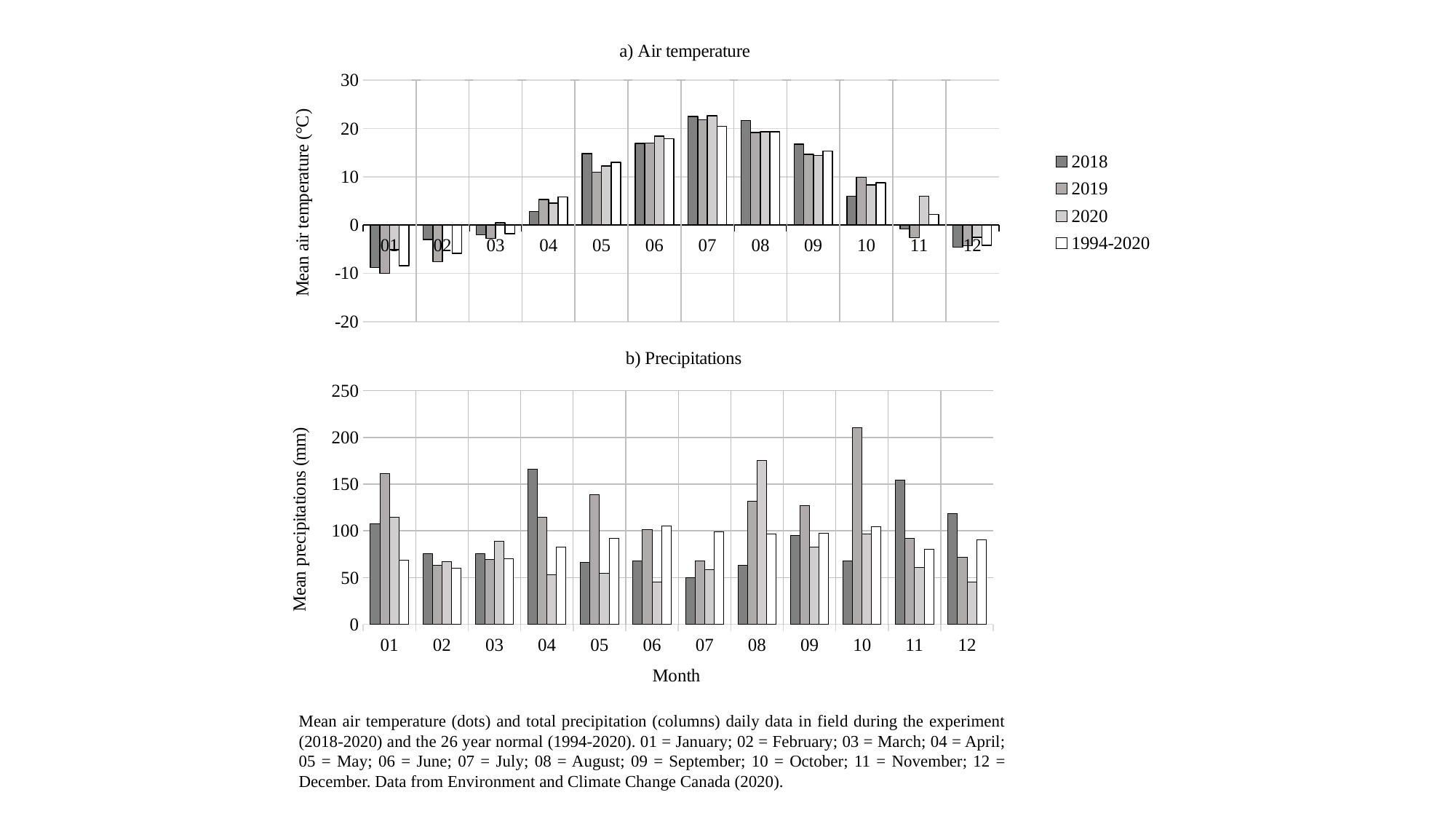

[unsupported chart]

[unsupported chart]

Mean air temperature (dots) and total precipitation (columns) daily data in field during the experiment (2018-2020) and the 26 year normal (1994-2020). 01 = January; 02 = February; 03 = March; 04 = April; 05 = May; 06 = June; 07 = July; 08 = August; 09 = September; 10 = October; 11 = November; 12 = December. Data from Environment and Climate Change Canada (2020).